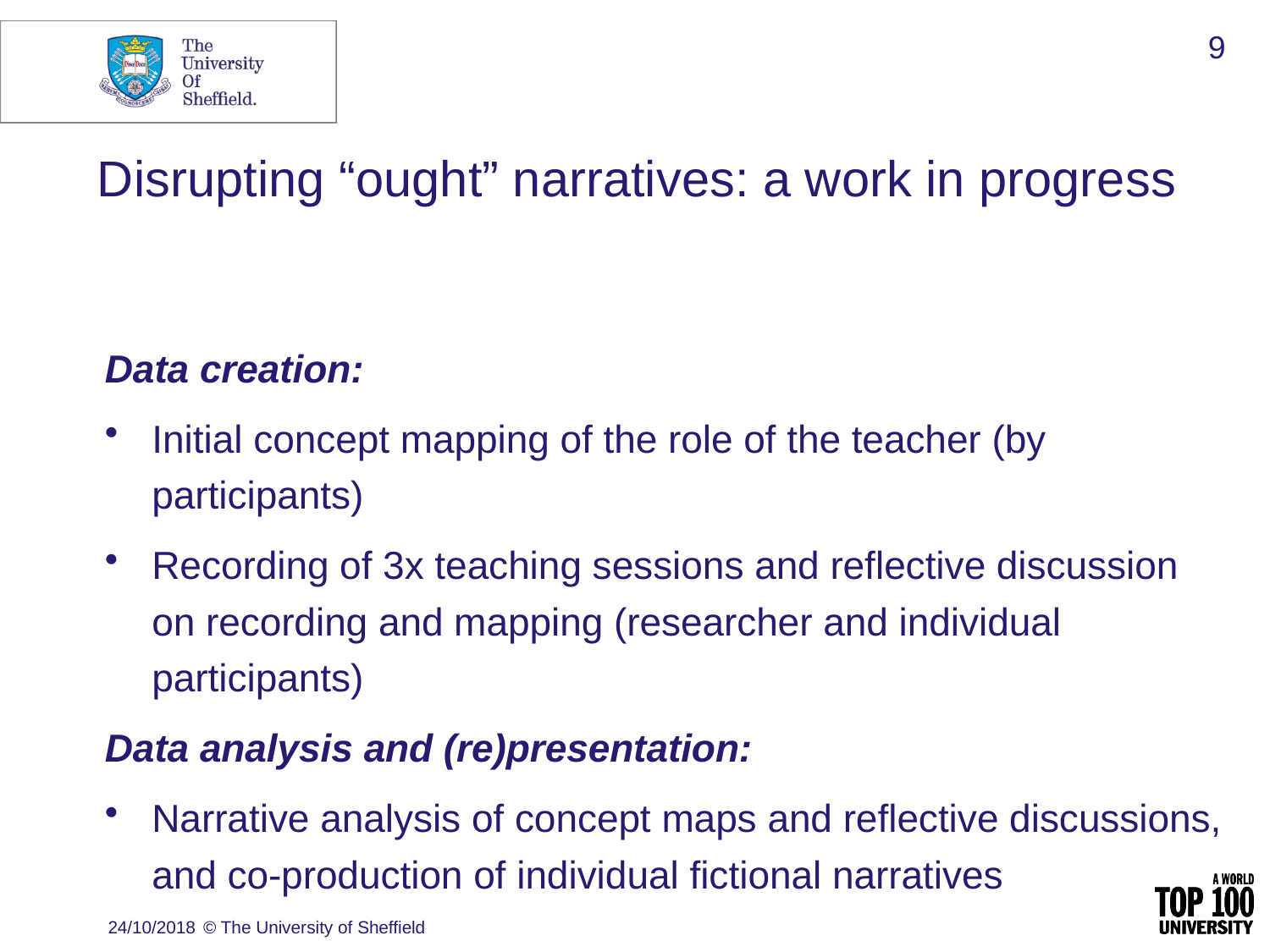

9
# Disrupting “ought” narratives: a work in progress
Data creation:
Initial concept mapping of the role of the teacher (by participants)
Recording of 3x teaching sessions and reflective discussion on recording and mapping (researcher and individual participants)
Data analysis and (re)presentation:
Narrative analysis of concept maps and reflective discussions, and co-production of individual fictional narratives

24/10/2018
© The University of Sheffield